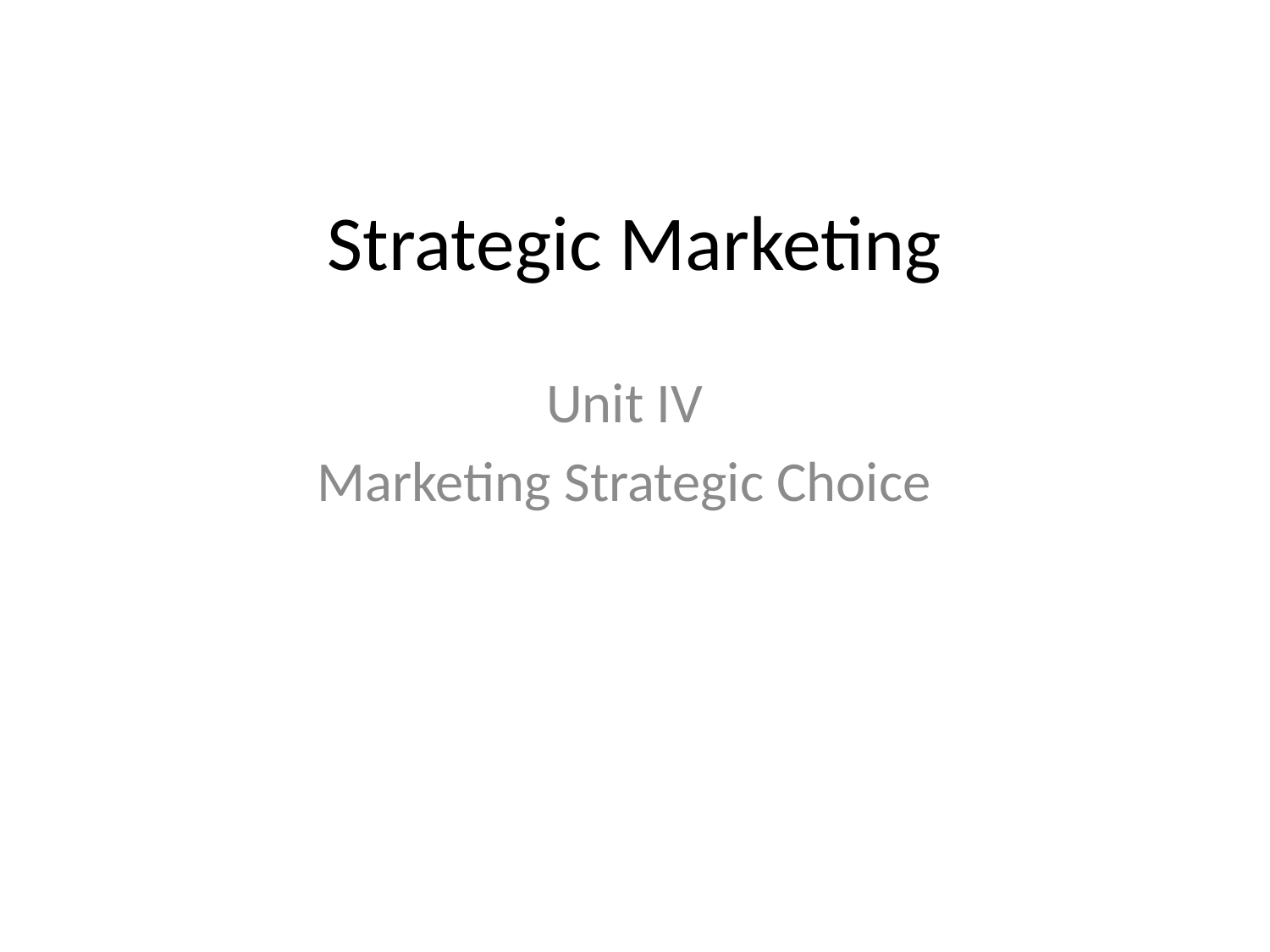

# Strategic Marketing
Unit IV
Marketing Strategic Choice